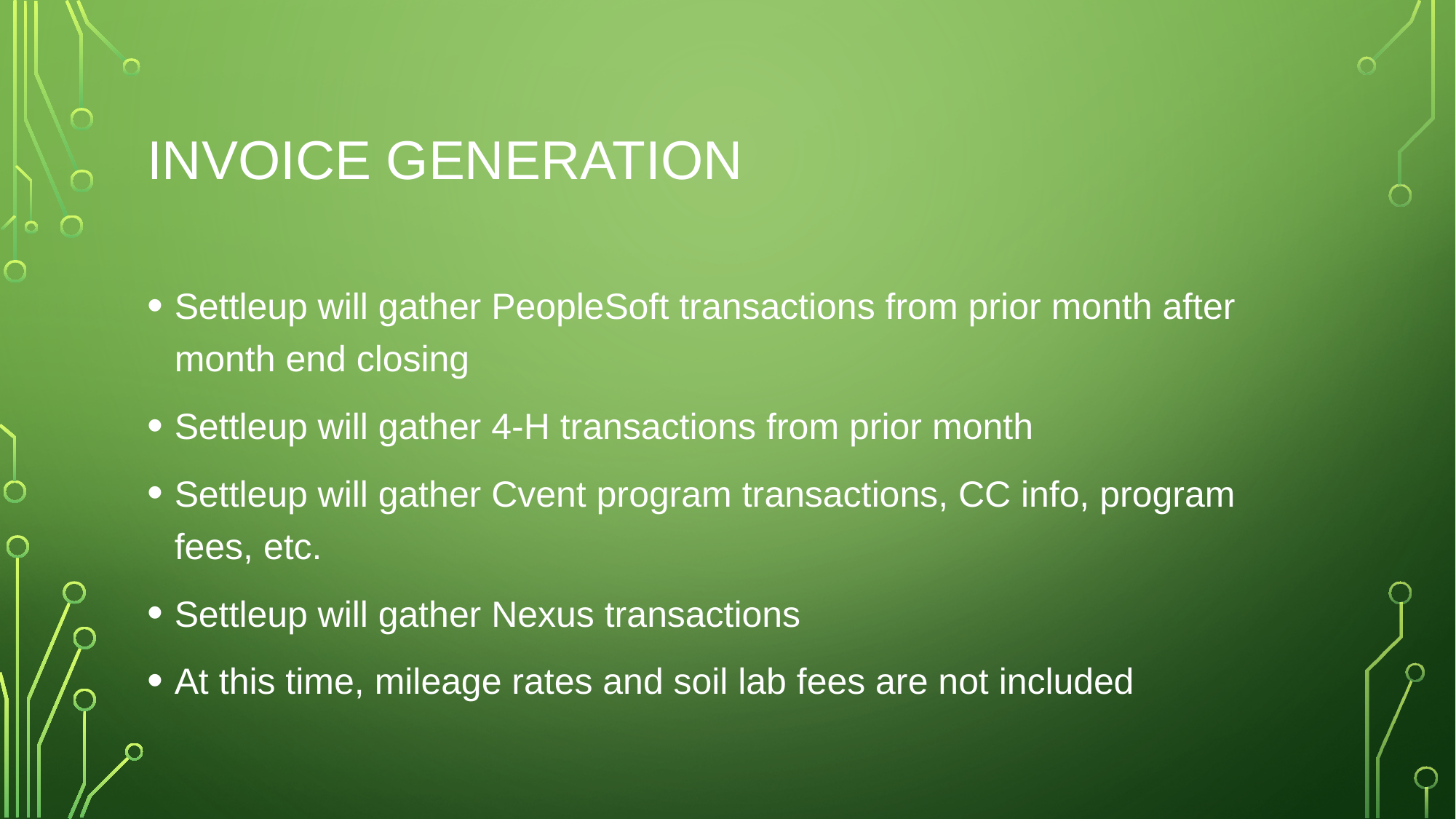

# Invoice Generation
Settleup will gather PeopleSoft transactions from prior month after month end closing
Settleup will gather 4-H transactions from prior month
Settleup will gather Cvent program transactions, CC info, program fees, etc.
Settleup will gather Nexus transactions
At this time, mileage rates and soil lab fees are not included